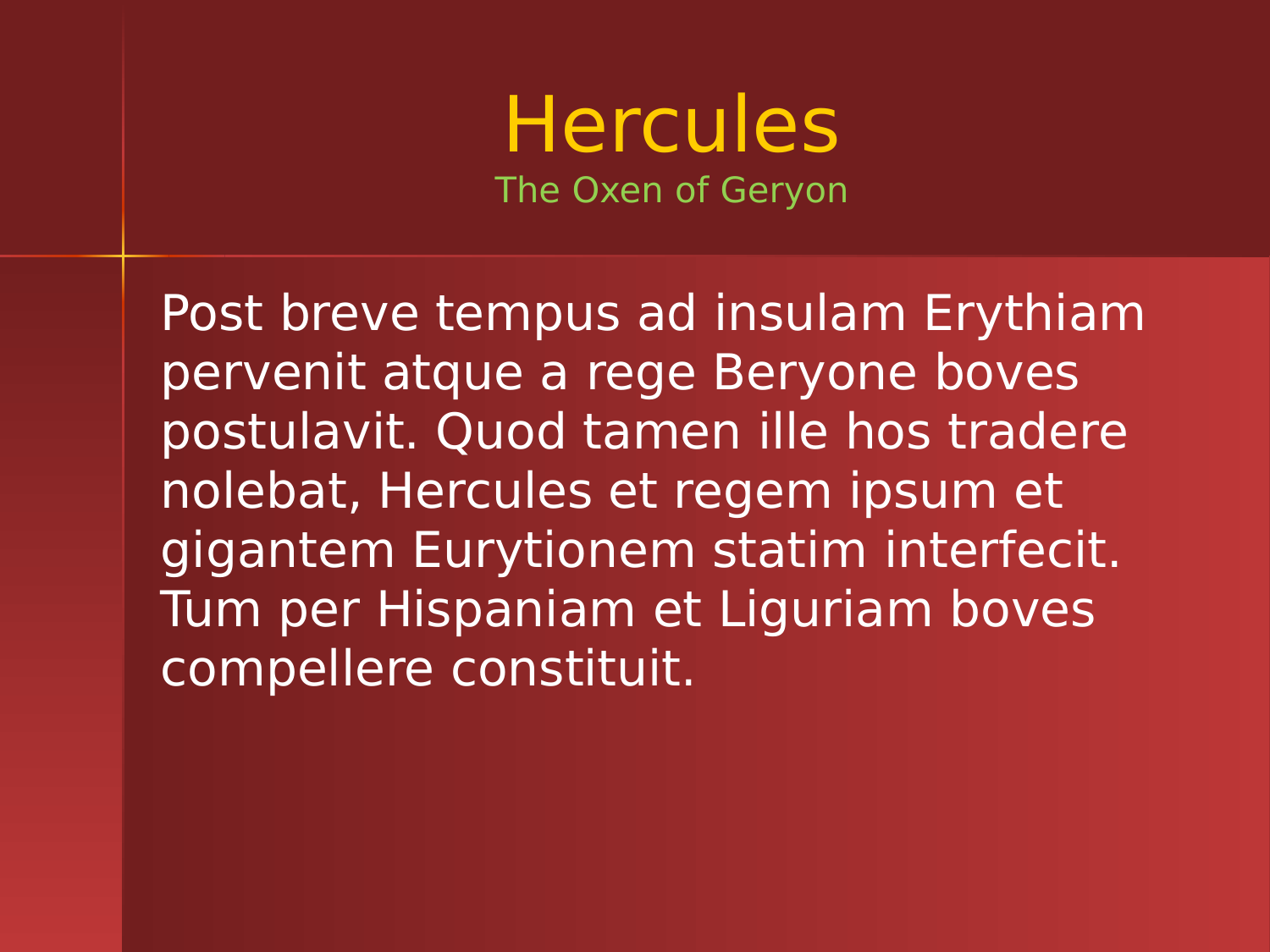

# Hercules The Oxen of Geryon
Post breve tempus ad insulam Erythiam pervenit atque a rege Beryone boves postulavit. Quod tamen ille hos tradere nolebat, Hercules et regem ipsum et gigantem Eurytionem statim interfecit. Tum per Hispaniam et Liguriam boves compellere constituit.